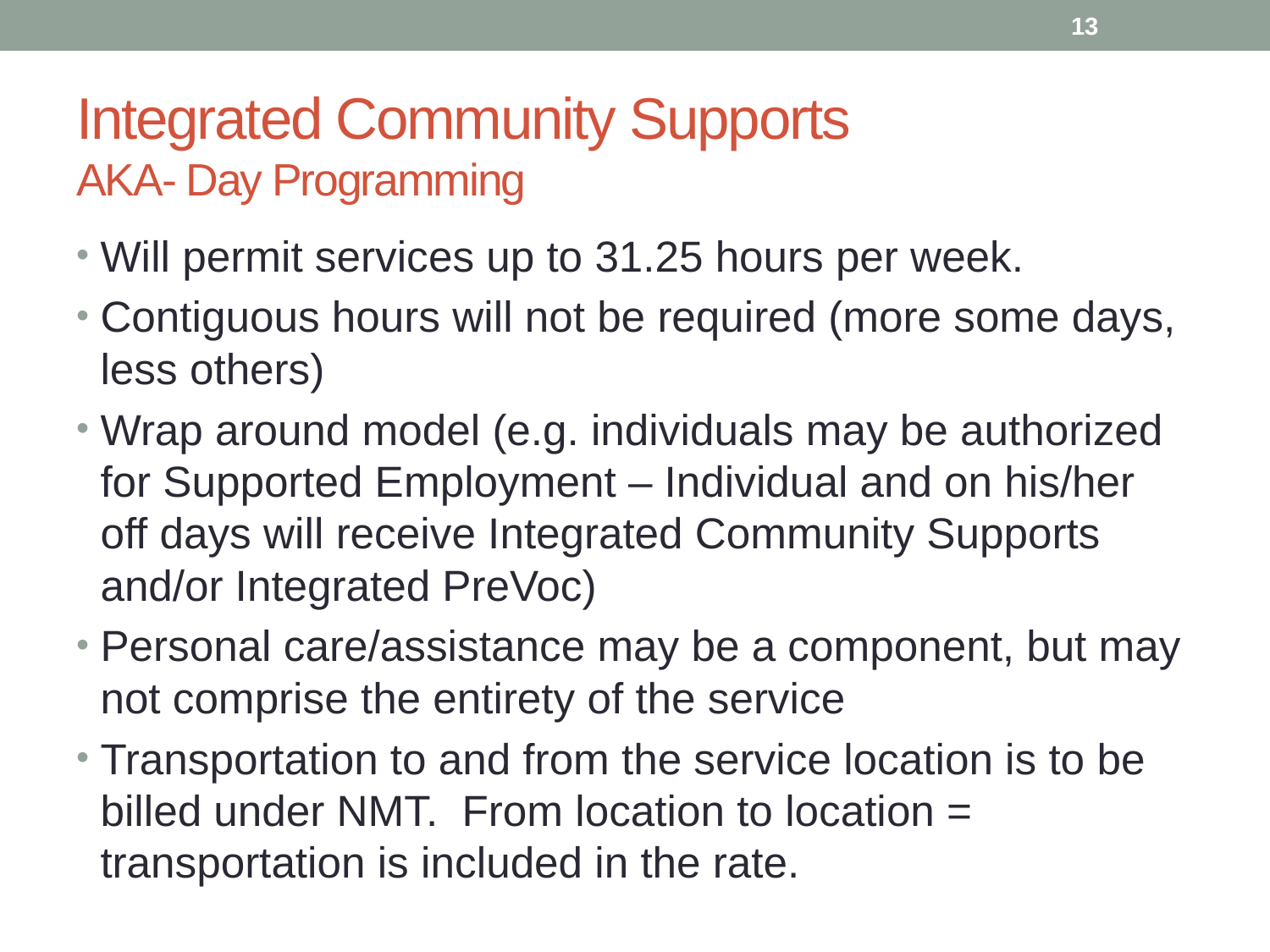

13
# Integrated Community Supports AKA- Day Programming
Will permit services up to 31.25 hours per week.
Contiguous hours will not be required (more some days, less others)
Wrap around model (e.g. individuals may be authorized for Supported Employment – Individual and on his/her off days will receive Integrated Community Supports and/or Integrated PreVoc)
Personal care/assistance may be a component, but may not comprise the entirety of the service
Transportation to and from the service location is to be billed under NMT.  From location to location = transportation is included in the rate.